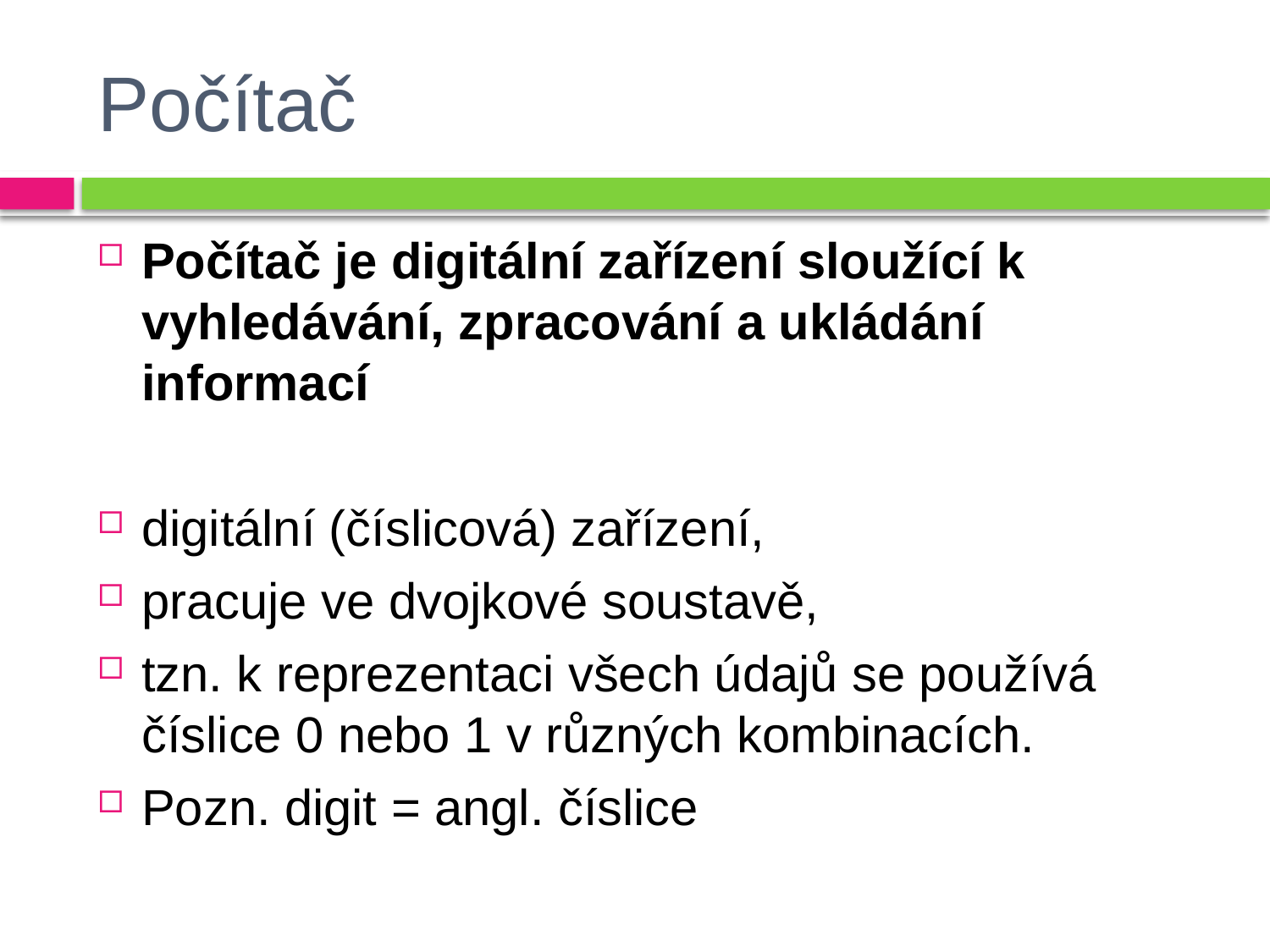

# Počítač
Počítač je digitální zařízení sloužící k vyhledávání, zpracování a ukládání informací

digitální (číslicová) zařízení,
pracuje ve dvojkové soustavě,
tzn. k reprezentaci všech údajů se používá číslice 0 nebo 1 v různých kombinacích.
Pozn. digit = angl. číslice